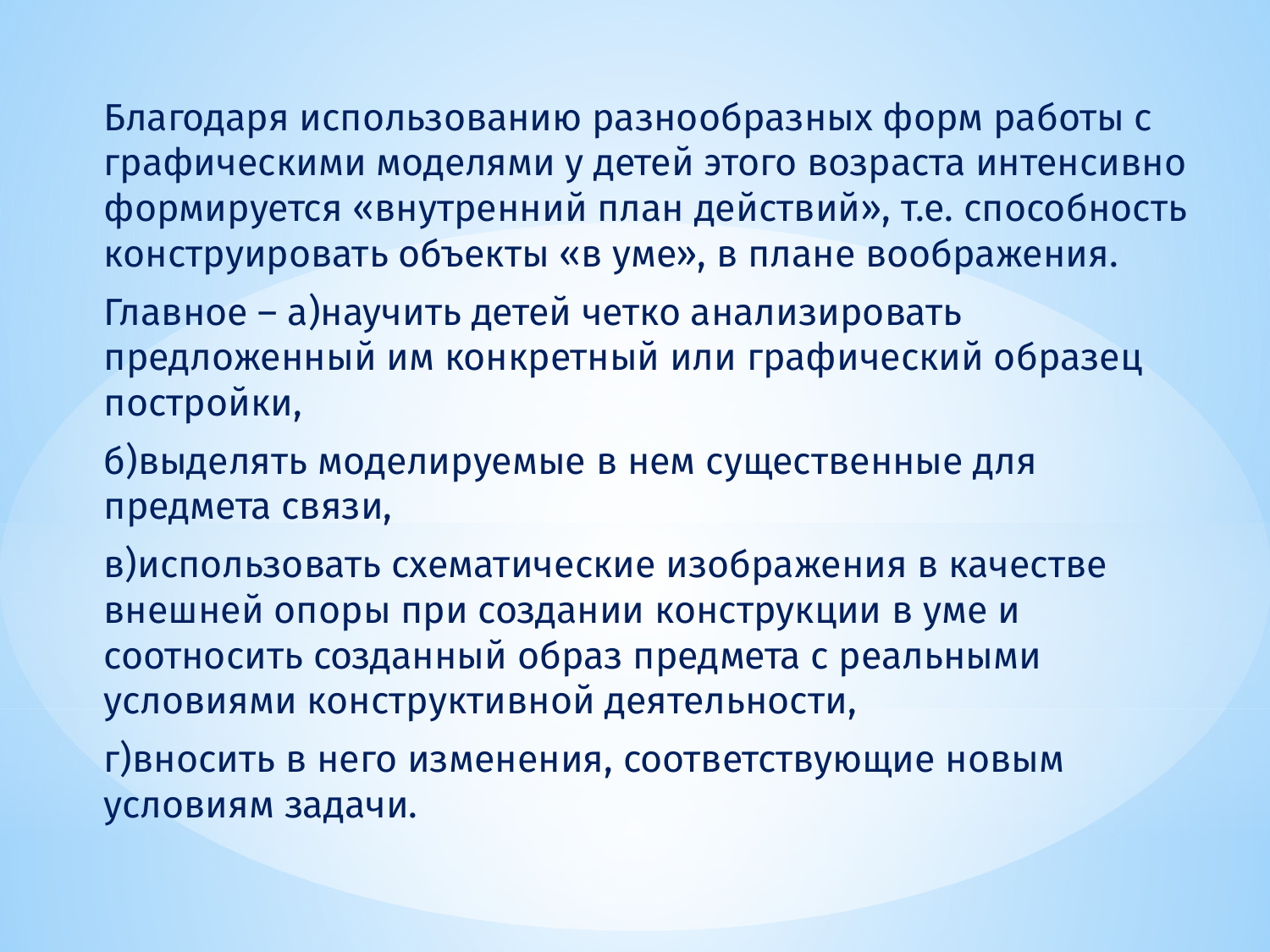

Благодаря использованию разнообразных форм работы с графическими моделями у детей этого возраста интенсивно формируется «внутренний план действий», т.е. способность конструировать объекты «в уме», в плане воображения.
Главное – а)научить детей четко анализировать предложенный им конкретный или графический образец постройки,
б)выделять моделируемые в нем существенные для предмета связи,
в)использовать схематические изображения в качестве внешней опоры при создании конструкции в уме и соотносить созданный образ предмета с реальными условиями конструктивной деятельности,
г)вносить в него изменения, соответствующие новым условиям задачи.
#